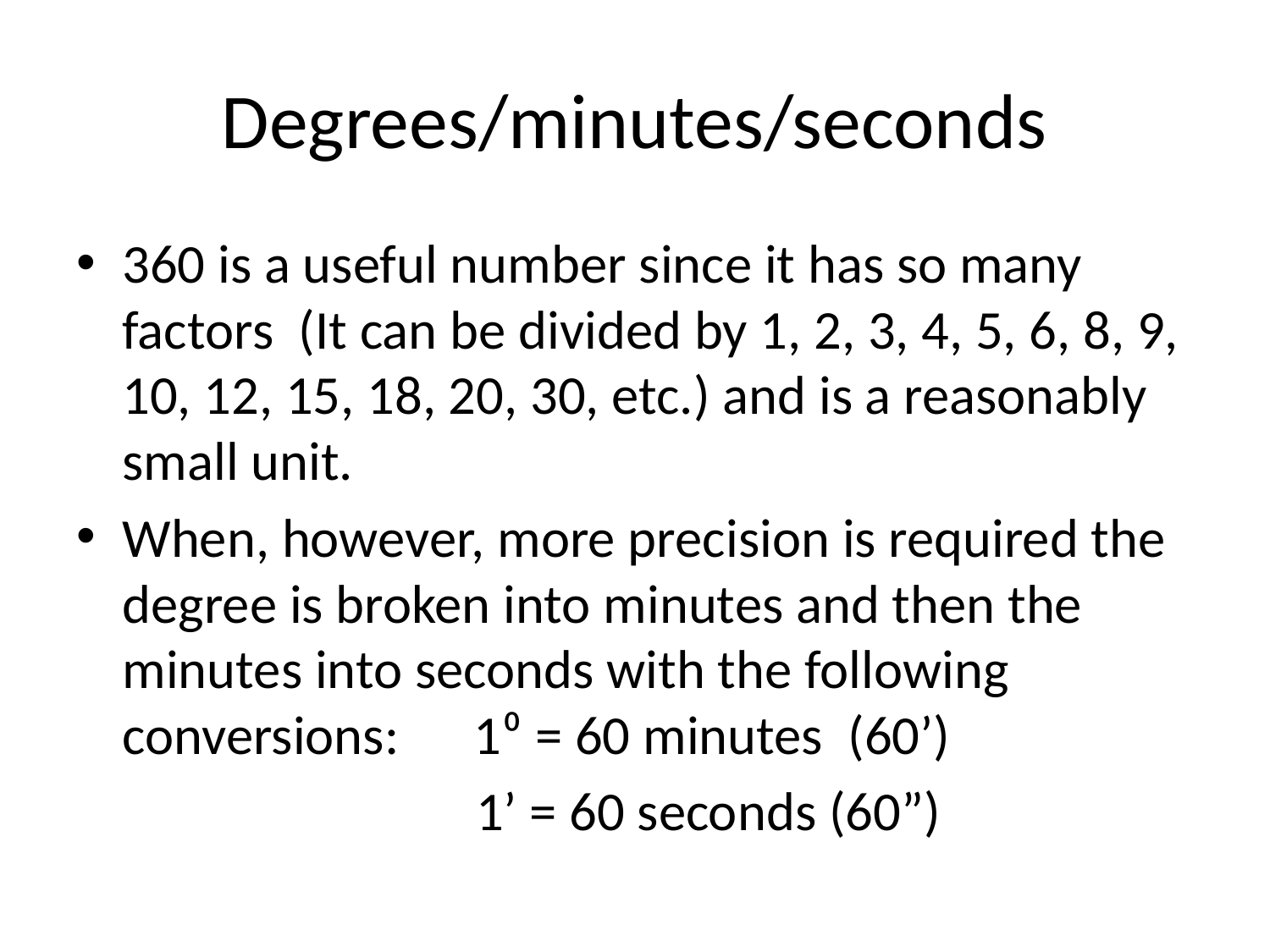

# Degrees/minutes/seconds
360 is a useful number since it has so many factors  (It can be divided by 1, 2, 3, 4, 5, 6, 8, 9, 10, 12, 15, 18, 20, 30, etc.) and is a reasonably small unit.
When, however, more precision is required the degree is broken into minutes and then the minutes into seconds with the following conversions:      1⁰ = 60 minutes  (60’)
                                1’ = 60 seconds (60”)